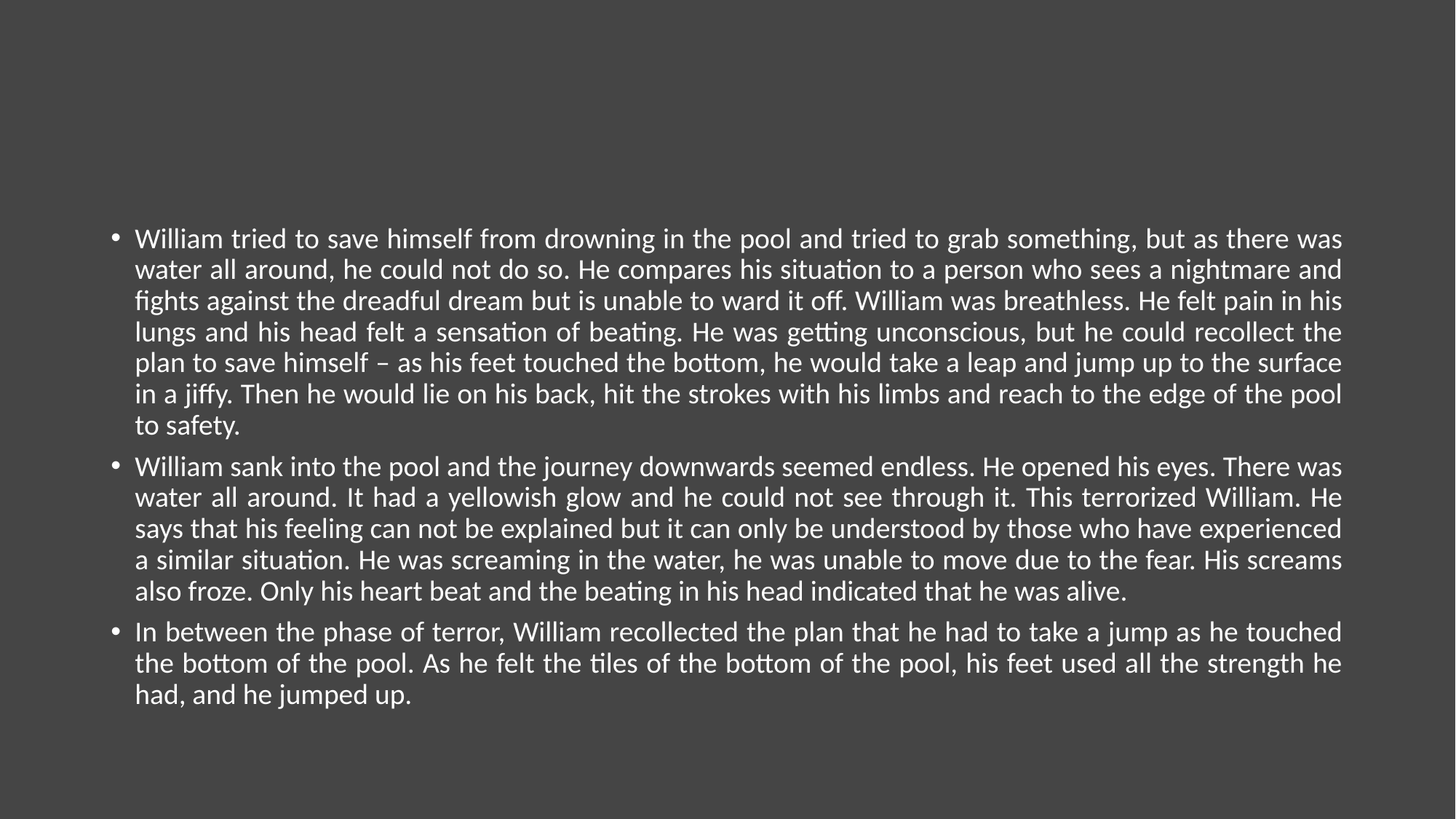

#
William tried to save himself from drowning in the pool and tried to grab something, but as there was water all around, he could not do so. He compares his situation to a person who sees a nightmare and fights against the dreadful dream but is unable to ward it off. William was breathless. He felt pain in his lungs and his head felt a sensation of beating. He was getting unconscious, but he could recollect the plan to save himself – as his feet touched the bottom, he would take a leap and jump up to the surface in a jiffy. Then he would lie on his back, hit the strokes with his limbs and reach to the edge of the pool to safety.
William sank into the pool and the journey downwards seemed endless. He opened his eyes. There was water all around. It had a yellowish glow and he could not see through it. This terrorized William. He says that his feeling can not be explained but it can only be understood by those who have experienced a similar situation. He was screaming in the water, he was unable to move due to the fear. His screams also froze. Only his heart beat and the beating in his head indicated that he was alive.
In between the phase of terror, William recollected the plan that he had to take a jump as he touched the bottom of the pool. As he felt the tiles of the bottom of the pool, his feet used all the strength he had, and he jumped up.